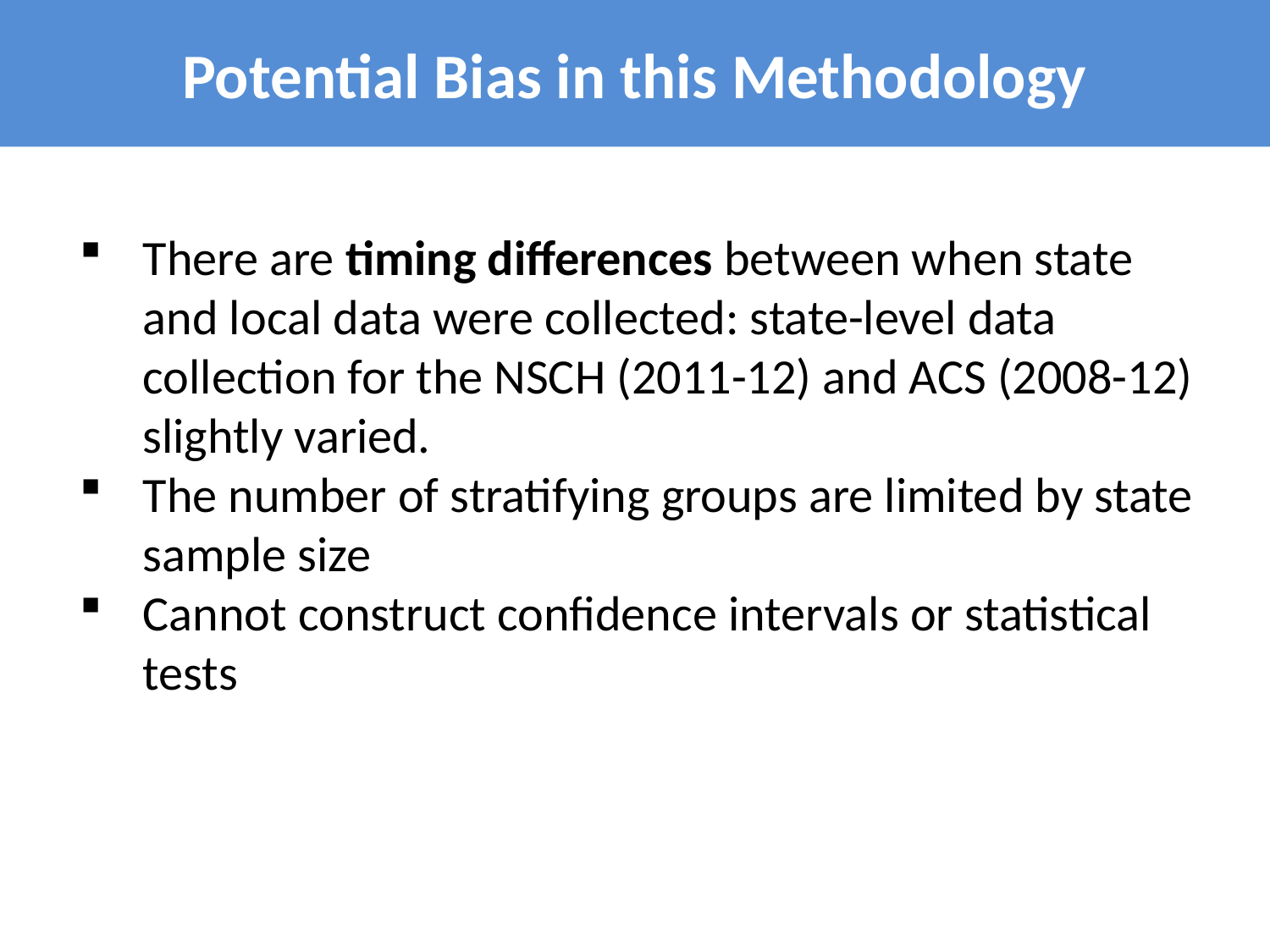

# Potential Bias in this Methodology
There are timing differences between when state and local data were collected: state-level data collection for the NSCH (2011-12) and ACS (2008-12) slightly varied.
The number of stratifying groups are limited by state sample size
Cannot construct confidence intervals or statistical tests